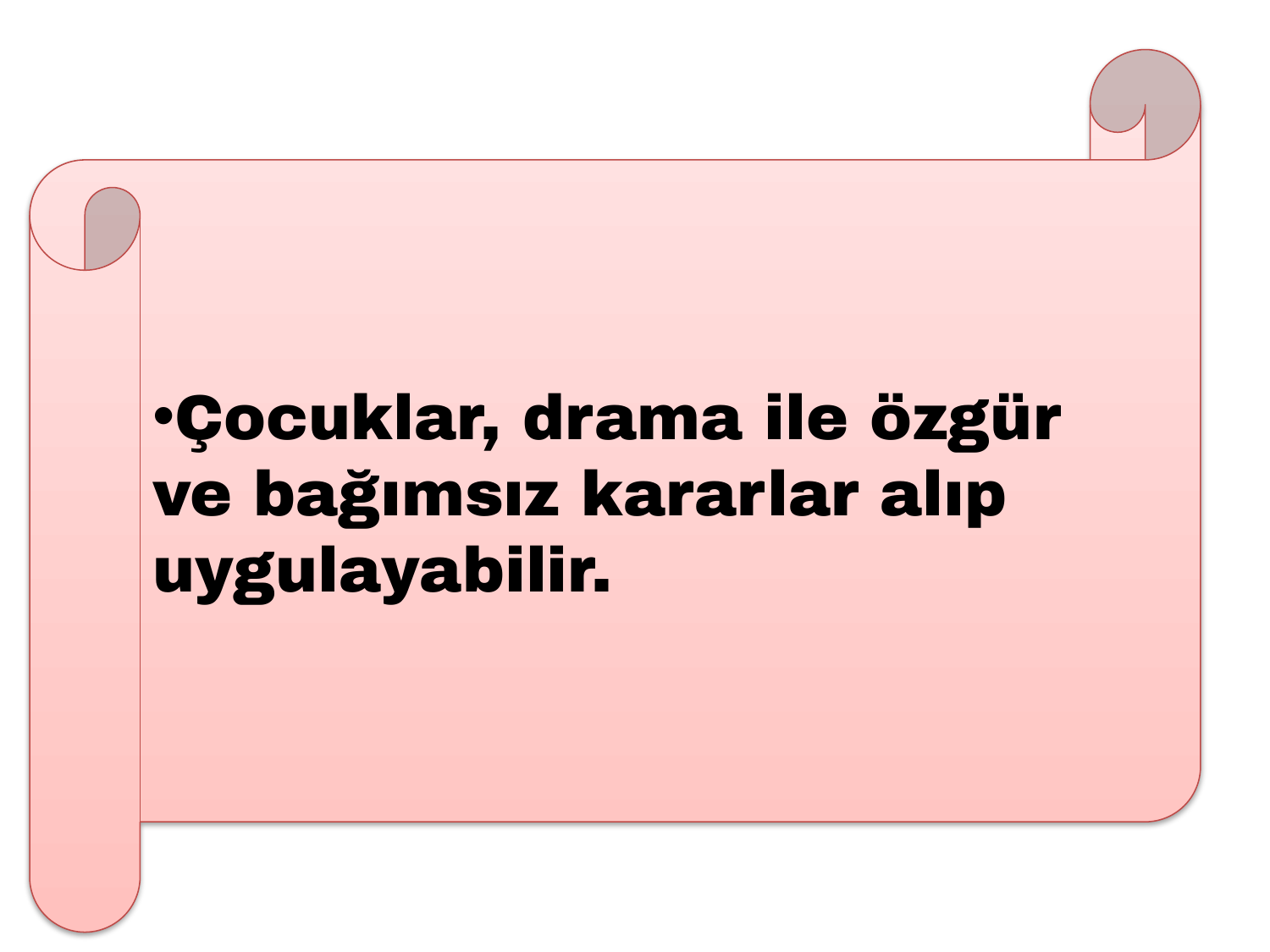

Çocuklar, drama ile özgür ve bağımsız kararlar alıp uygulayabilir.